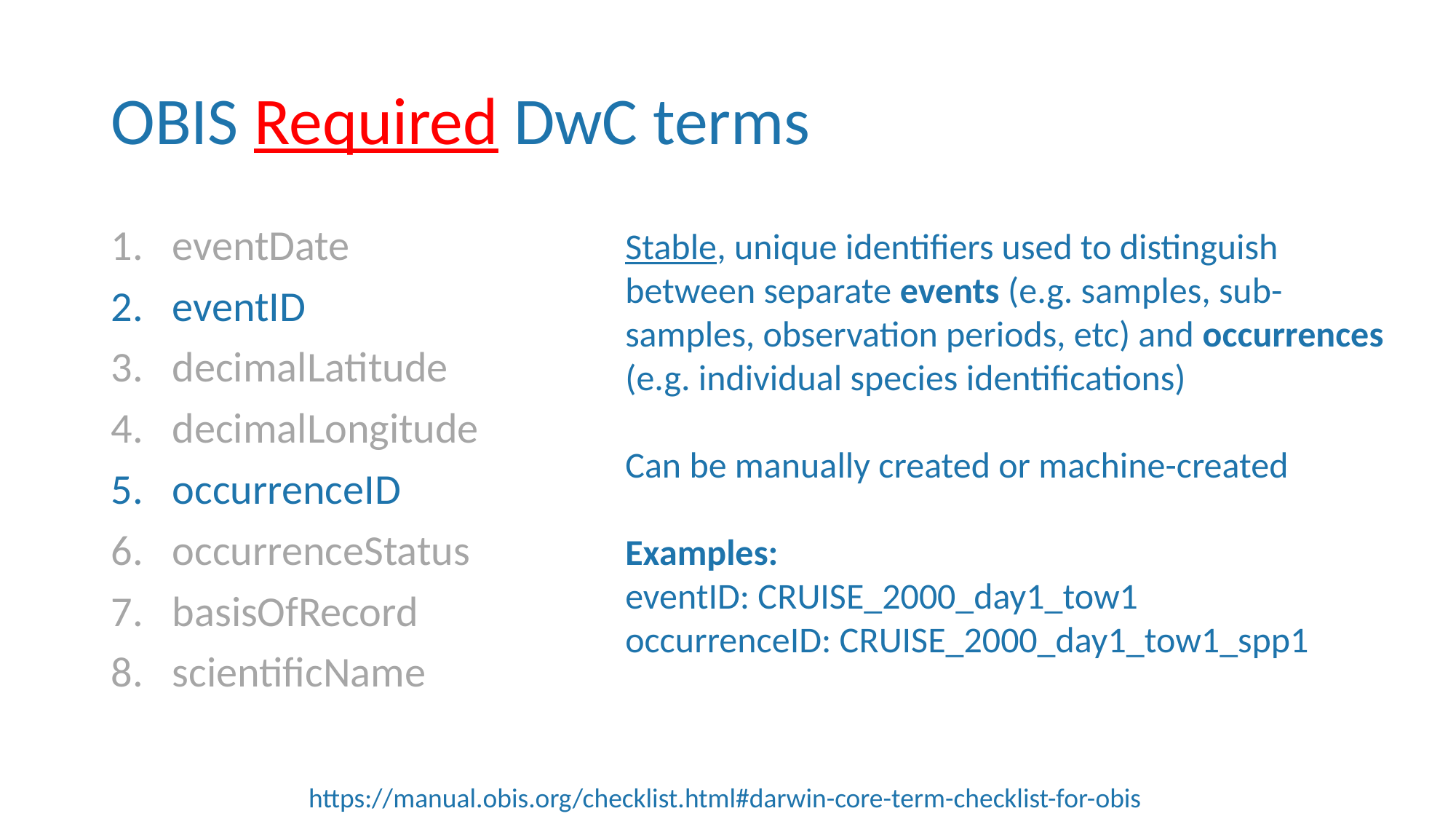

# OBIS Required DwC terms
eventDate
eventID
decimalLatitude
decimalLongitude
occurrenceID
occurrenceStatus
basisOfRecord
scientificName
Stable, unique identifiers used to distinguish between separate events (e.g. samples, sub-samples, observation periods, etc) and occurrences (e.g. individual species identifications)

Can be manually created or machine-created

Examples:
eventID: CRUISE_2000_day1_tow1
occurrenceID: CRUISE_2000_day1_tow1_spp1
https://manual.obis.org/checklist.html#darwin-core-term-checklist-for-obis